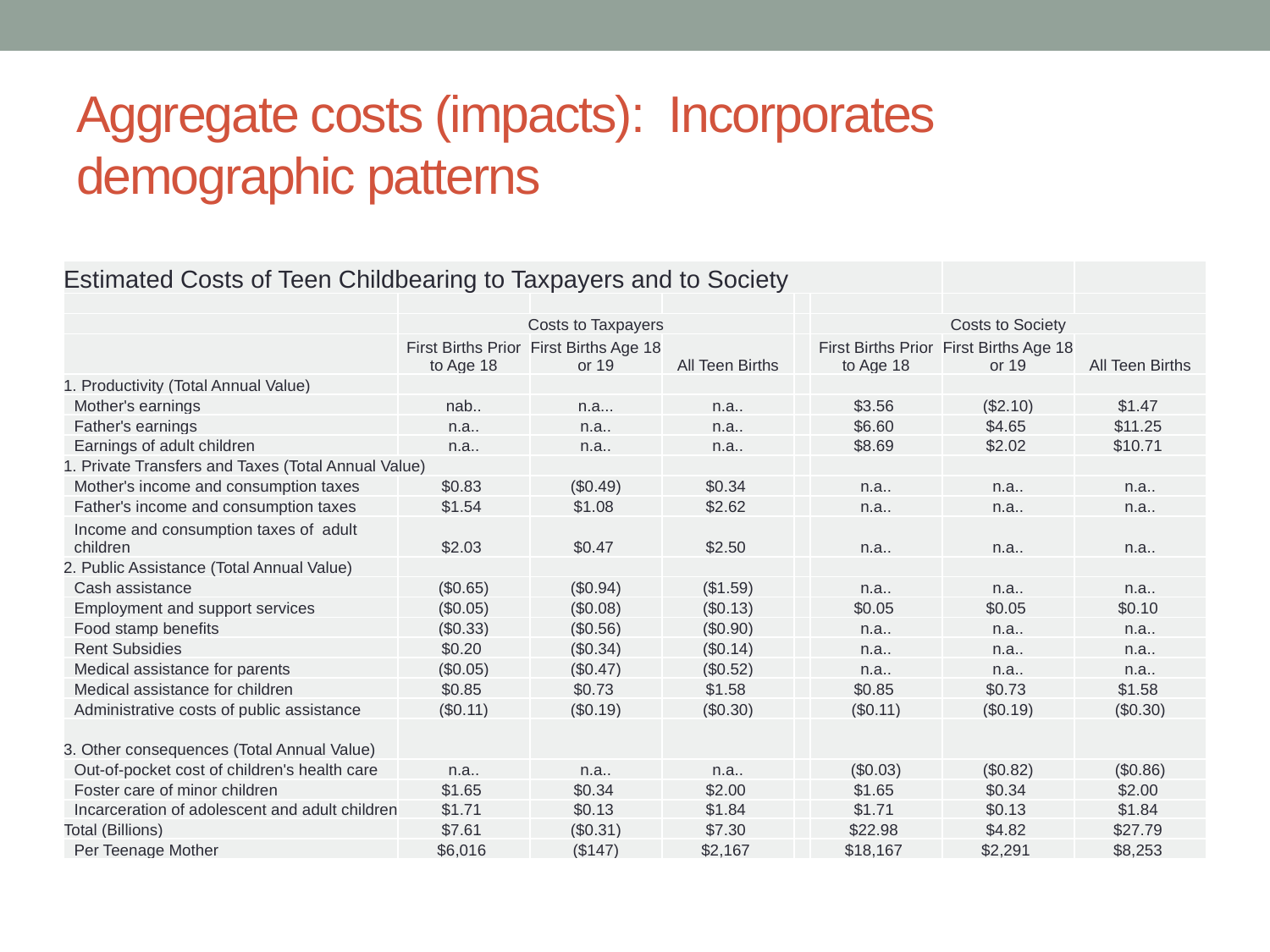

# Aggregate costs (impacts):  Incorporates demographic patterns
| Estimated Costs of Teen Childbearing to Taxpayers and to Society |  |  |  |  |  |  |  |
| --- | --- | --- | --- | --- | --- | --- | --- |
|  |  |  |  |  |  |  |  |
|  | Costs to Taxpayers |  |  |  | Costs to Society |  |  |
|  | First Births Prior to Age 18 | First Births Age 18 or 19 | All Teen Births |  | First Births Prior to Age 18 | First Births Age 18 or 19 | All Teen Births |
| 1. Productivity (Total Annual Value) |  |  |  |  |  |  |  |
| Mother's earnings | nab.. | n.a... | n.a.. |  | $3.56 | ($2.10) | $1.47 |
| Father's earnings | n.a.. | n.a.. | n.a.. |  | $6.60 | $4.65 | $11.25 |
| Earnings of adult children | n.a.. | n.a.. | n.a.. |  | $8.69 | $2.02 | $10.71 |
| 1. Private Transfers and Taxes (Total Annual Value) |  |  |  |  |  |  |  |
| Mother's income and consumption taxes | $0.83 | ($0.49) | $0.34 |  | n.a.. | n.a.. | n.a.. |
| Father's income and consumption taxes | $1.54 | $1.08 | $2.62 |  | n.a.. | n.a.. | n.a.. |
| Income and consumption taxes of adult children | $2.03 | $0.47 | $2.50 |  | n.a.. | n.a.. | n.a.. |
| 2. Public Assistance (Total Annual Value) |  |  |  |  |  |  |  |
| Cash assistance | ($0.65) | ($0.94) | ($1.59) |  | n.a.. | n.a.. | n.a.. |
| Employment and support services | ($0.05) | ($0.08) | ($0.13) |  | $0.05 | $0.05 | $0.10 |
| Food stamp benefits | ($0.33) | ($0.56) | ($0.90) |  | n.a.. | n.a.. | n.a.. |
| Rent Subsidies | $0.20 | ($0.34) | ($0.14) |  | n.a.. | n.a.. | n.a.. |
| Medical assistance for parents | ($0.05) | ($0.47) | ($0.52) |  | n.a.. | n.a.. | n.a.. |
| Medical assistance for children | $0.85 | $0.73 | $1.58 |  | $0.85 | $0.73 | $1.58 |
| Administrative costs of public assistance | ($0.11) | ($0.19) | ($0.30) |  | ($0.11) | ($0.19) | ($0.30) |
| 3. Other consequences (Total Annual Value) |  |  |  |  |  |  |  |
| Out-of-pocket cost of children's health care | n.a.. | n.a.. | n.a.. |  | ($0.03) | ($0.82) | ($0.86) |
| Foster care of minor children | $1.65 | $0.34 | $2.00 |  | $1.65 | $0.34 | $2.00 |
| Incarceration of adolescent and adult children | $1.71 | $0.13 | $1.84 |  | $1.71 | $0.13 | $1.84 |
| Total (Billions) | $7.61 | ($0.31) | $7.30 |  | $22.98 | $4.82 | $27.79 |
| Per Teenage Mother | $6,016 | ($147) | $2,167 |  | $18,167 | $2,291 | $8,253 |